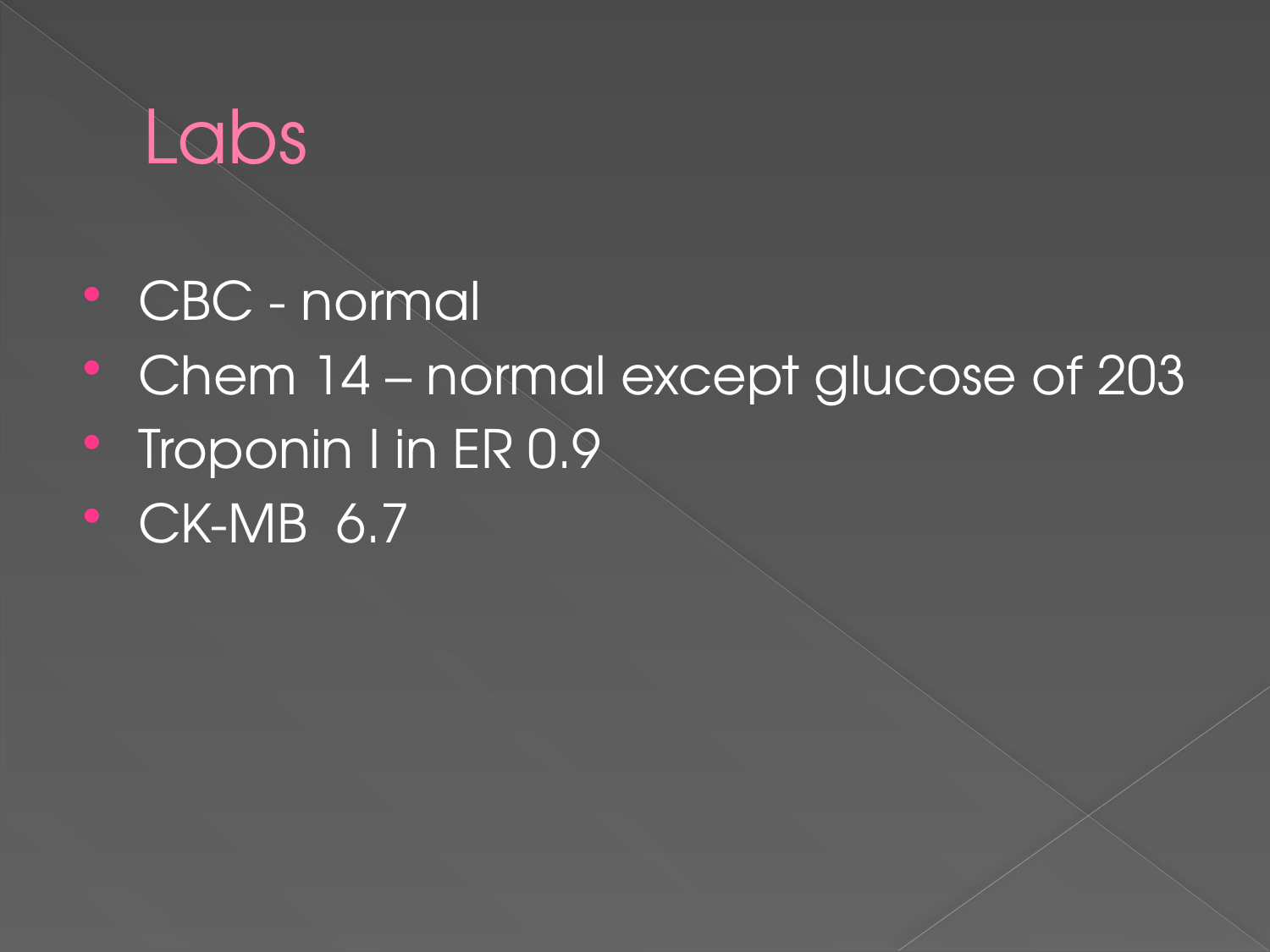

# Labs
CBC - normal
Chem 14 – normal except glucose of 203
Troponin I in ER 0.9
CK-MB  6.7